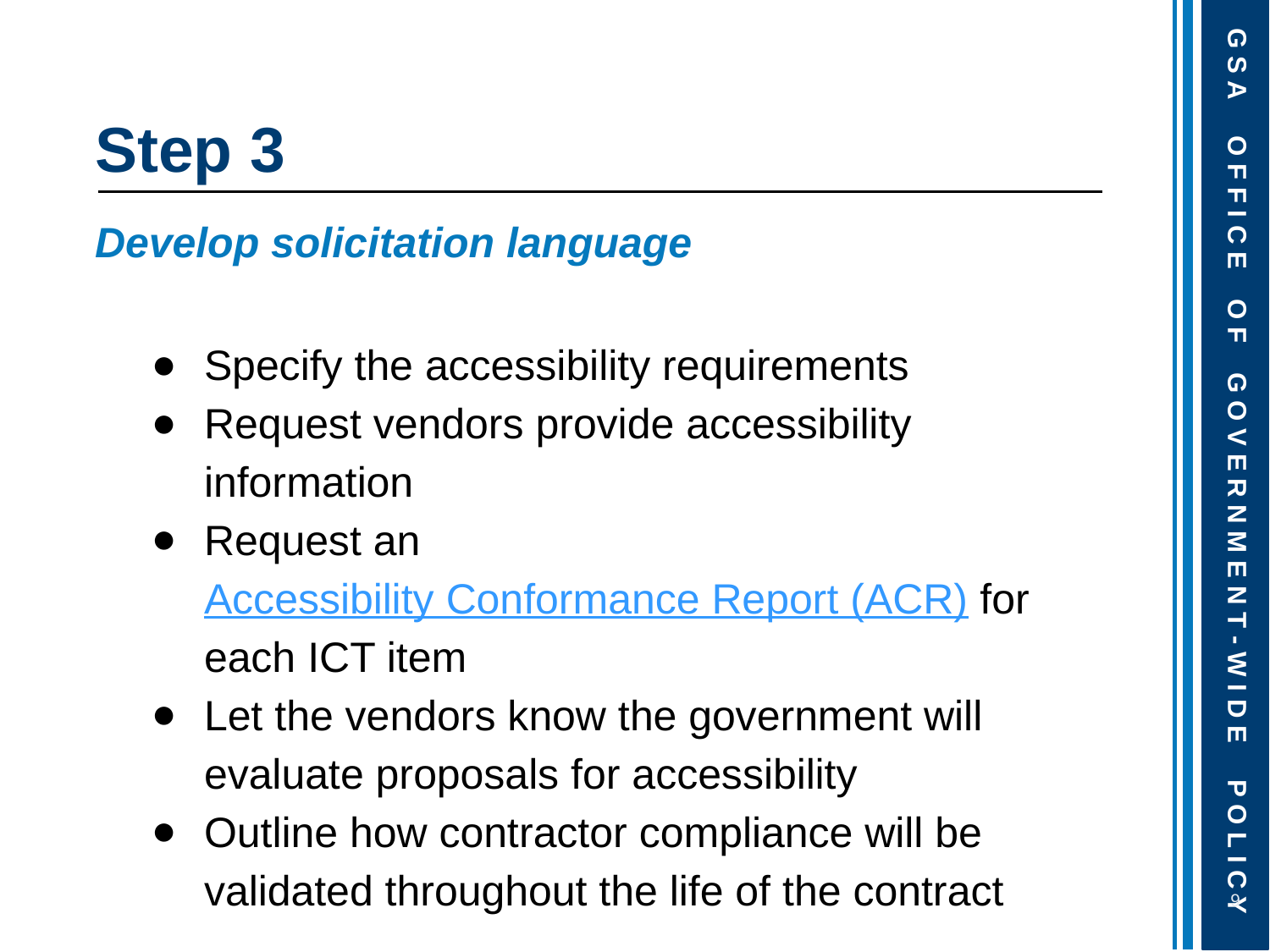

# Step 3
Develop solicitation language
Specify the accessibility requirements
Request vendors provide accessibility information
Request an Accessibility Conformance Report (ACR) for each ICT item
Let the vendors know the government will evaluate proposals for accessibility
Outline how contractor compliance will be validated throughout the life of the contract
9